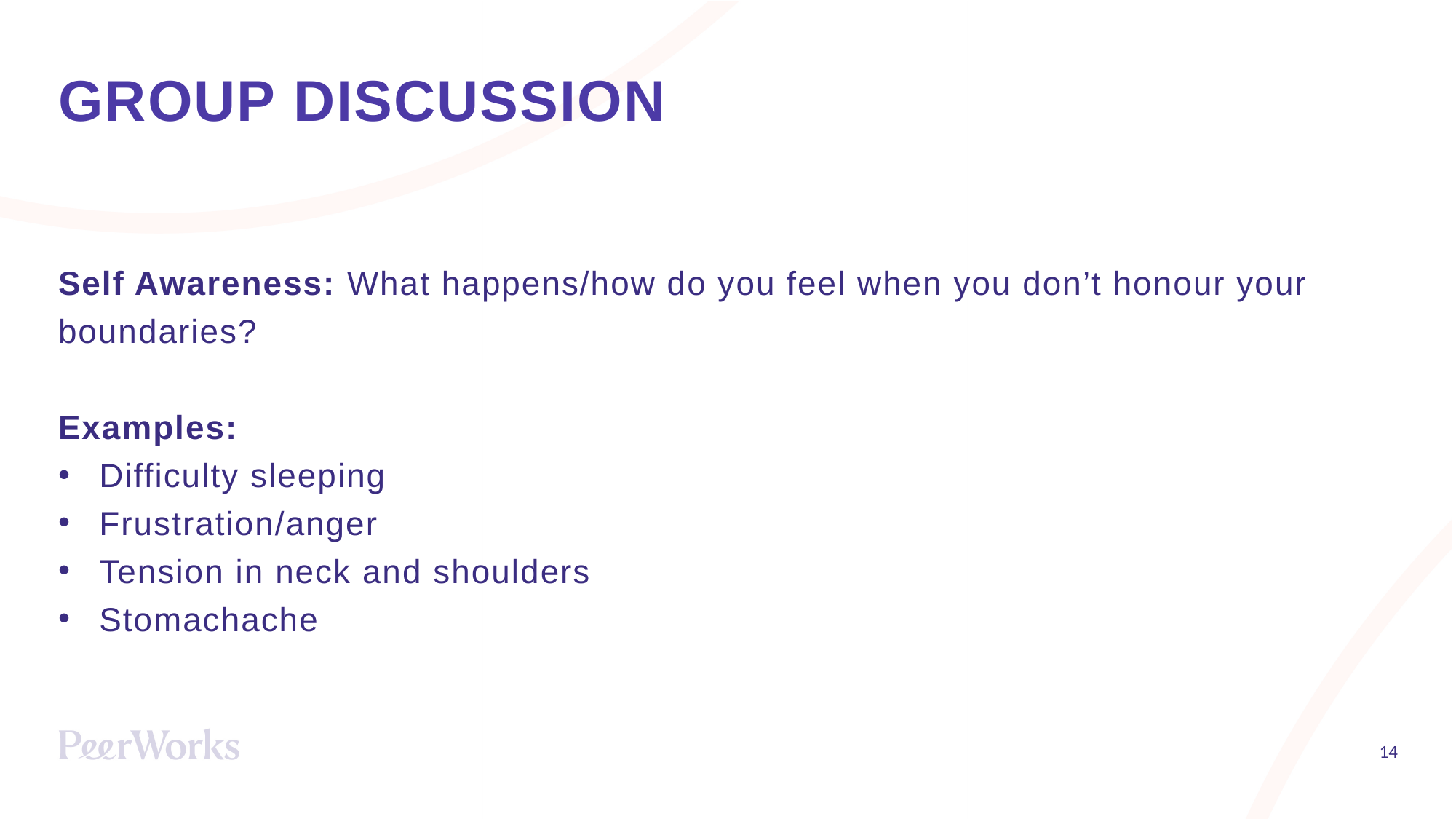

# GROUP DISCUSSION
Self Awareness: What happens/how do you feel when you don’t honour your boundaries?

Examples:
Difficulty sleeping
Frustration/anger
Tension in neck and shoulders
Stomachache

14